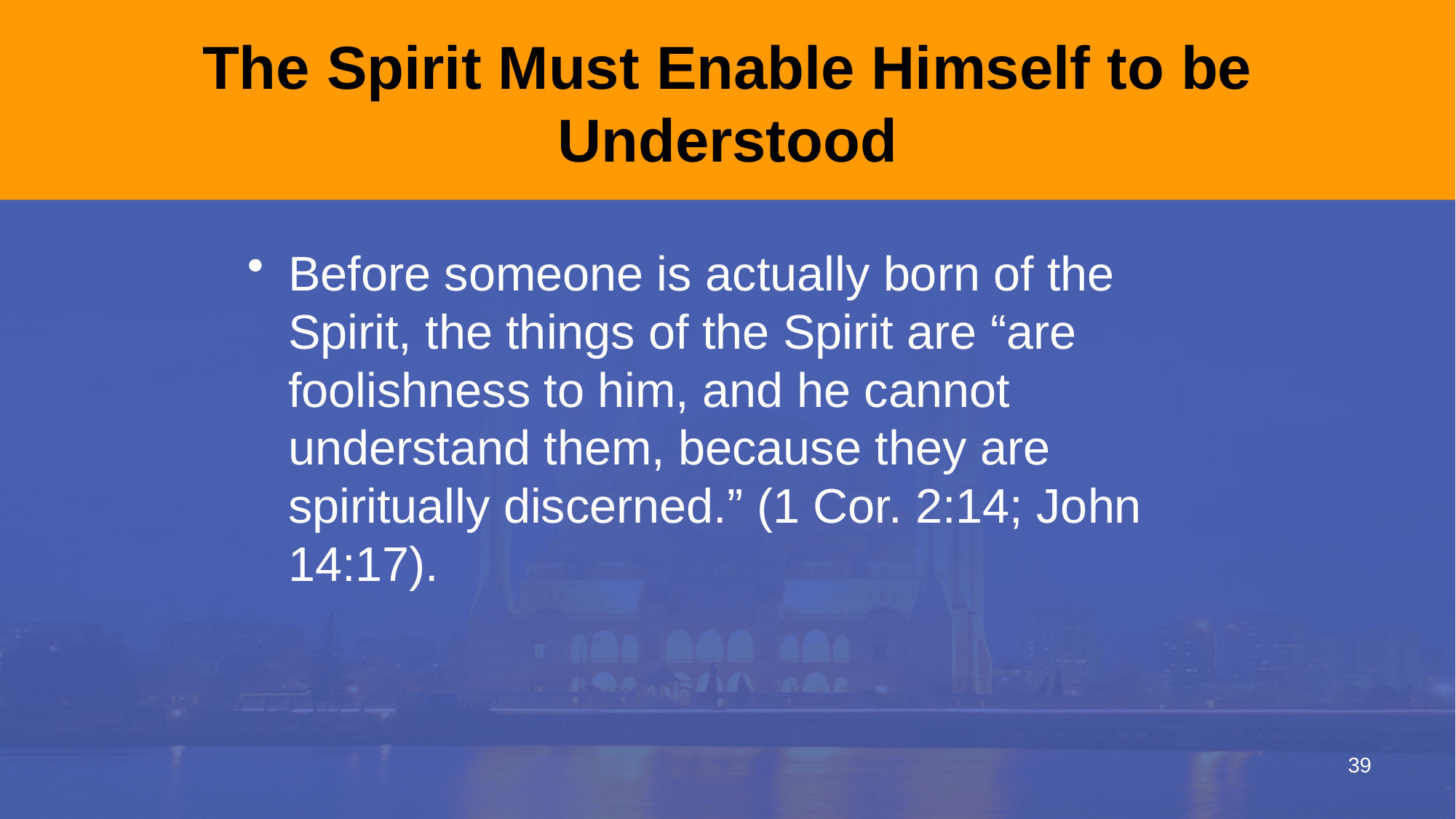

# The Spirit Must Enable Himself to be Understood
Before someone is actually born of the Spirit, the things of the Spirit are “are foolishness to him, and he cannot understand them, because they are spiritually discerned.” (1 Cor. 2:14; John 14:17).
39